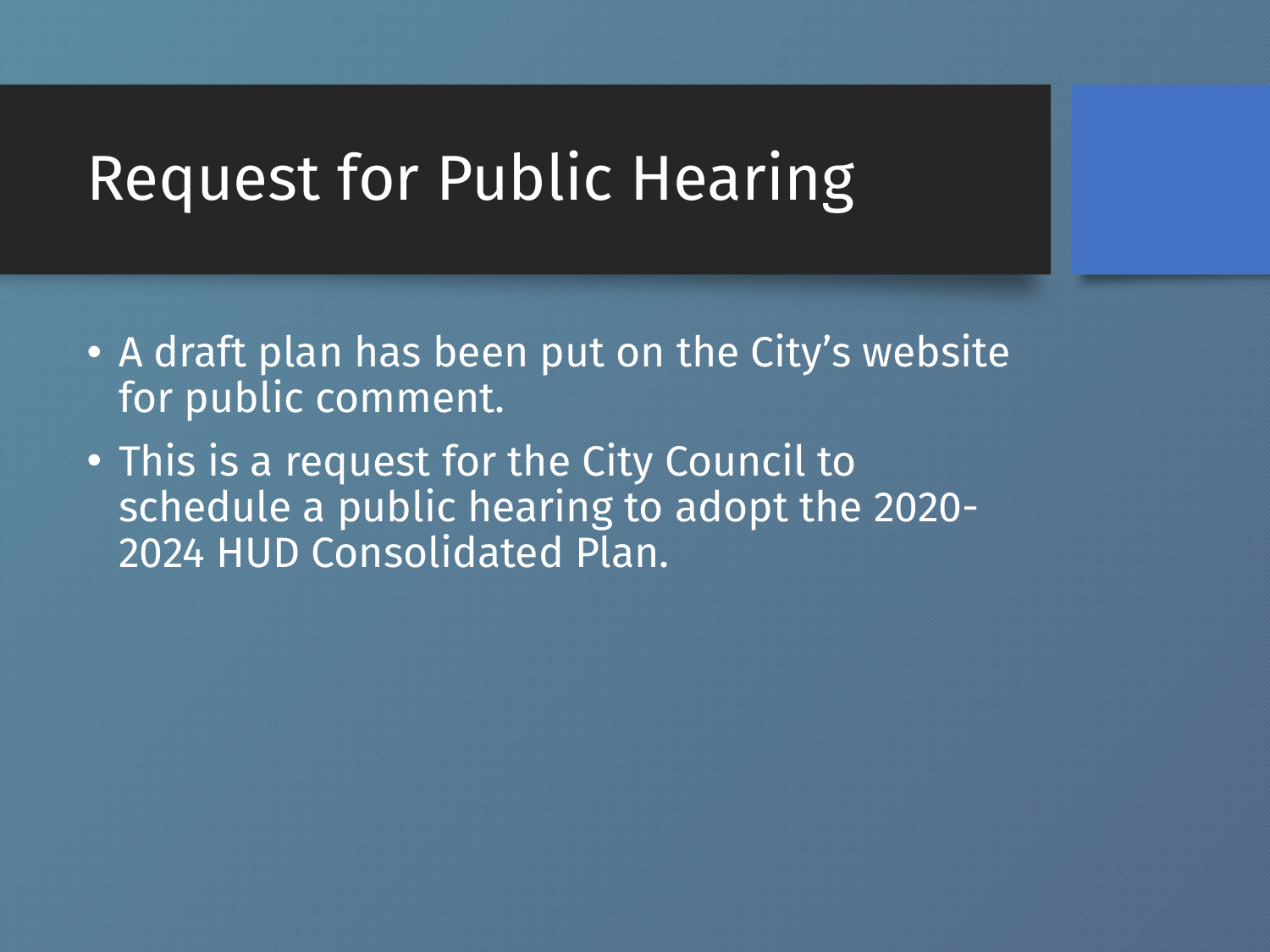

# Request for Public Hearing
A draft plan has been put on the City’s website for public comment.
This is a request for the City Council to schedule a public hearing to adopt the 2020-2024 HUD Consolidated Plan.